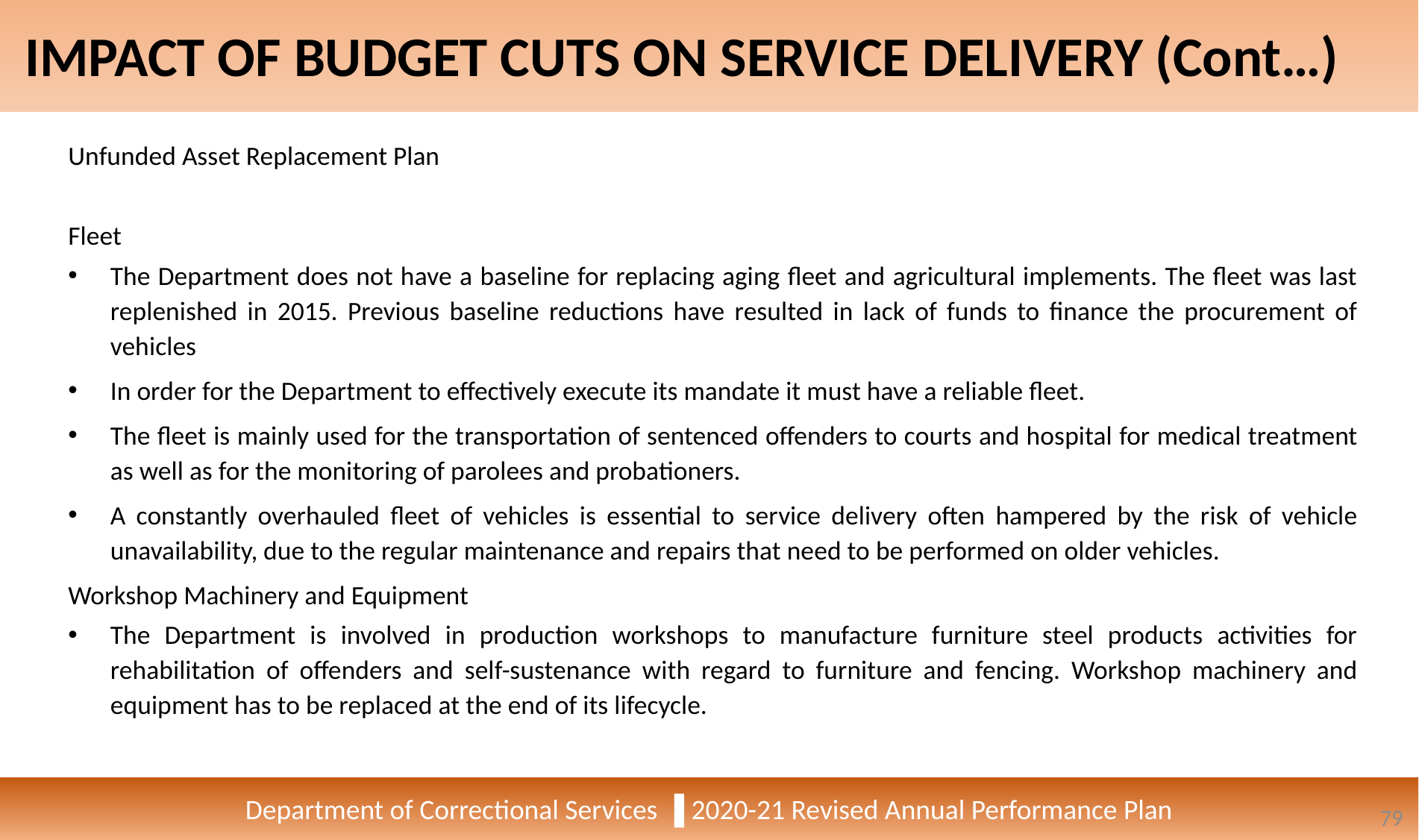

IMPACT OF BUDGET CUTS ON SERVICE DELIVERY (Cont…)
Department of Correctional Services ▐ 2020-21 Revised Annual Performance Plan
Unfunded Asset Replacement Plan

Fleet
The Department does not have a baseline for replacing aging fleet and agricultural implements. The fleet was last replenished in 2015. Previous baseline reductions have resulted in lack of funds to finance the procurement of vehicles
In order for the Department to effectively execute its mandate it must have a reliable fleet.
The fleet is mainly used for the transportation of sentenced offenders to courts and hospital for medical treatment as well as for the monitoring of parolees and probationers.
A constantly overhauled fleet of vehicles is essential to service delivery often hampered by the risk of vehicle unavailability, due to the regular maintenance and repairs that need to be performed on older vehicles.
Workshop Machinery and Equipment
The Department is involved in production workshops to manufacture furniture steel products activities for rehabilitation of offenders and self-sustenance with regard to furniture and fencing. Workshop machinery and equipment has to be replaced at the end of its lifecycle.

79